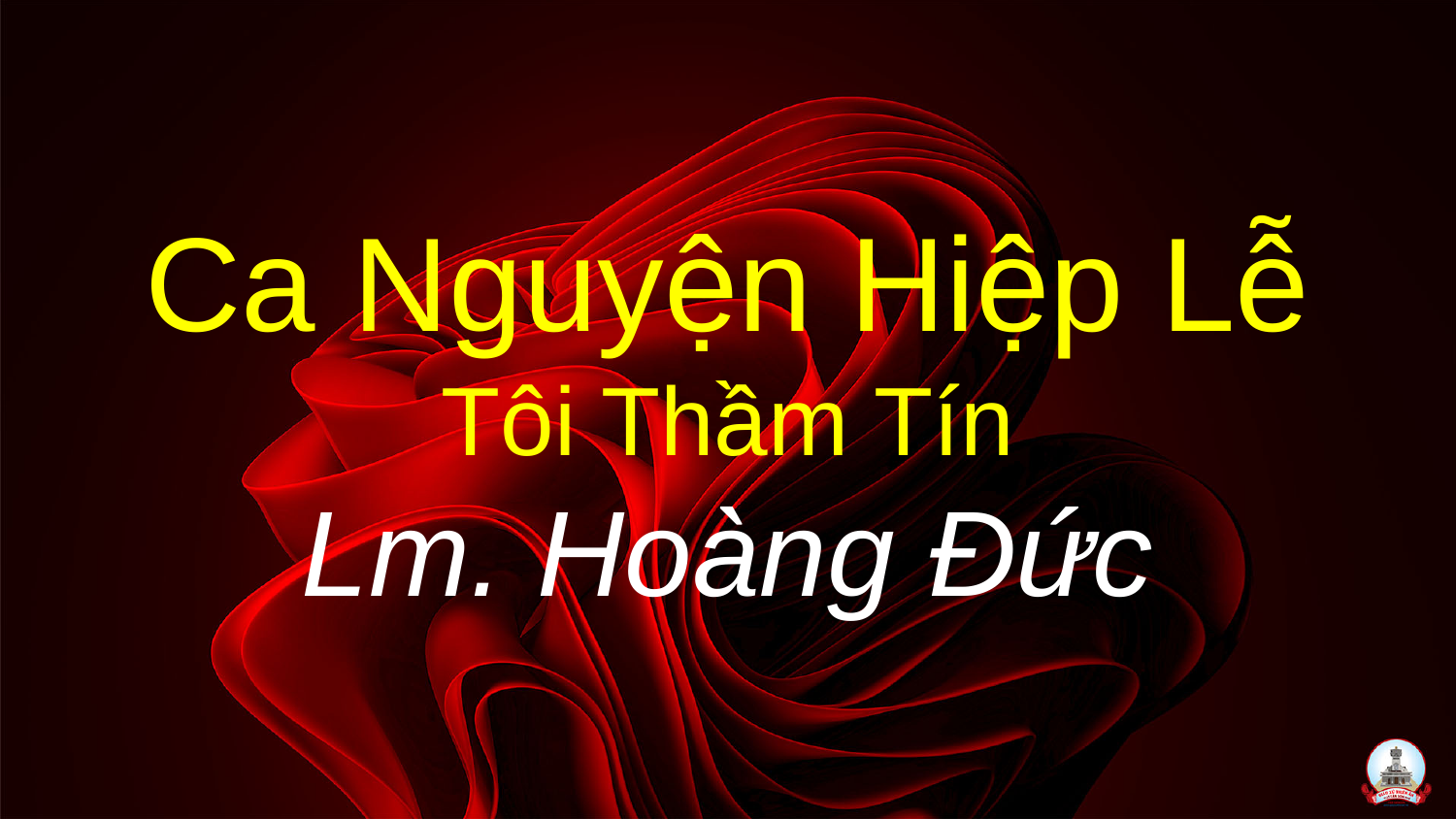

# Ca Nguyện Hiệp Lễ Tôi Thầm Tín Lm. Hoàng Đức